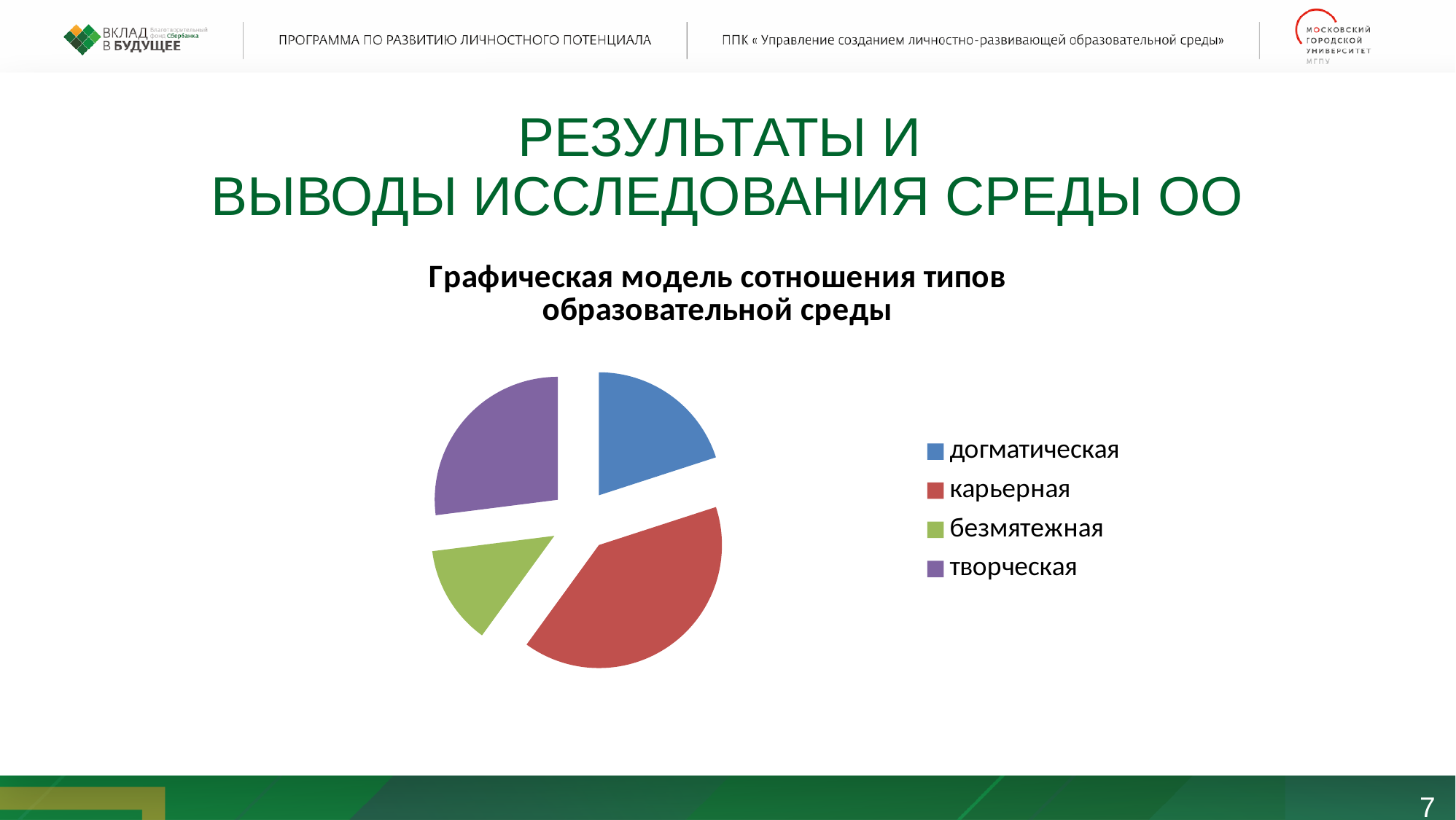

РЕЗУЛЬТАТЫ И
ВЫВОДЫ ИССЛЕДОВАНИЯ СРЕДЫ ОО

### Chart:

| Category | Графическая модель сотношения типов образовательной среды |
|---|---|
| догматическая | 20.0 |
| карьерная | 40.0 |
| безмятежная | 13.0 |
| творческая | 27.0 |
7